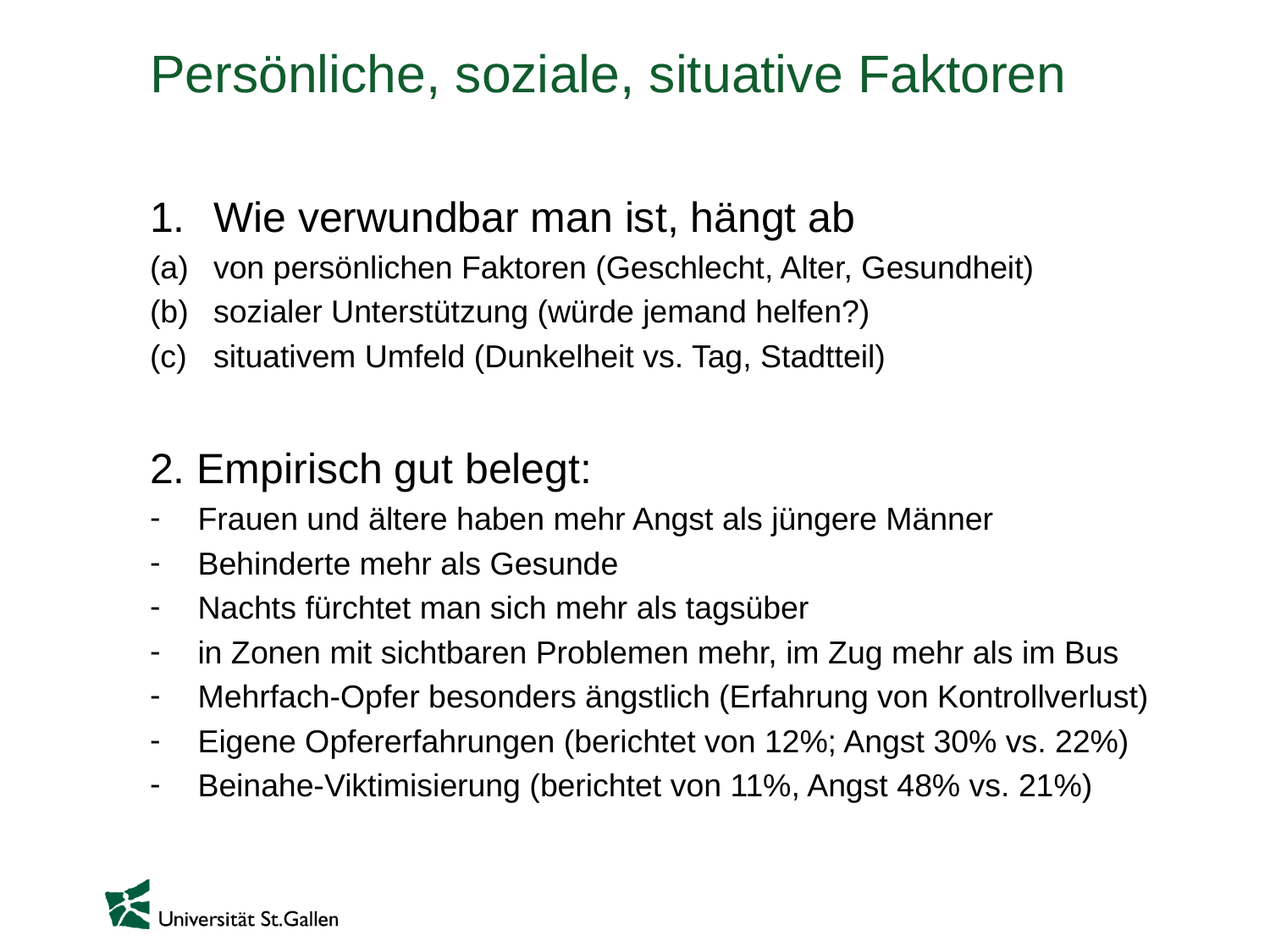

# Persönliche, soziale, situative Faktoren
Wie verwundbar man ist, hängt ab
von persönlichen Faktoren (Geschlecht, Alter, Gesundheit)
sozialer Unterstützung (würde jemand helfen?)
situativem Umfeld (Dunkelheit vs. Tag, Stadtteil)

2. Empirisch gut belegt:
Frauen und ältere haben mehr Angst als jüngere Männer
Behinderte mehr als Gesunde
Nachts fürchtet man sich mehr als tagsüber
in Zonen mit sichtbaren Problemen mehr, im Zug mehr als im Bus
Mehrfach-Opfer besonders ängstlich (Erfahrung von Kontrollverlust)
Eigene Opfererfahrungen (berichtet von 12%; Angst 30% vs. 22%)
Beinahe-Viktimisierung (berichtet von 11%, Angst 48% vs. 21%)